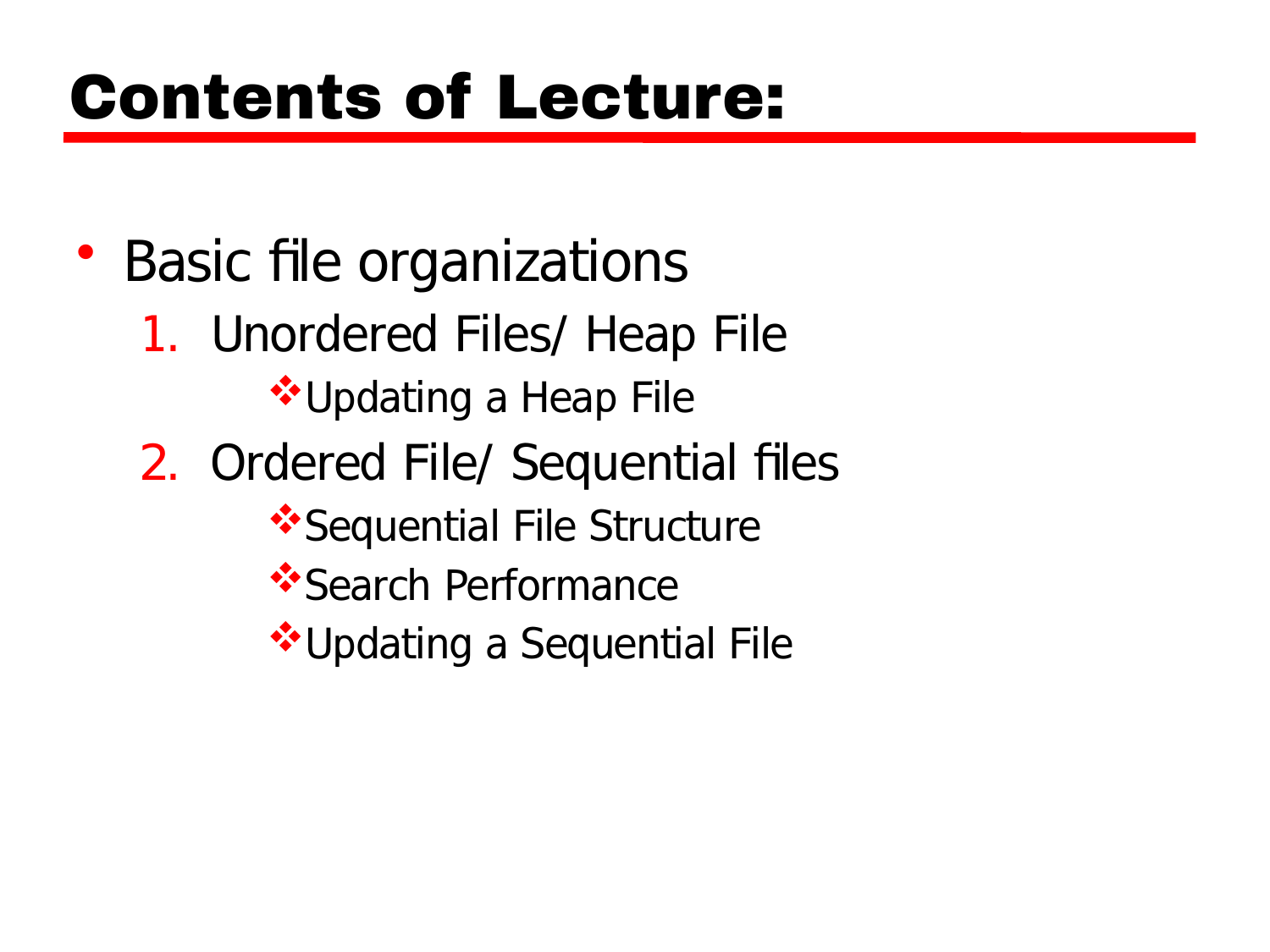

# Contents of Lecture:

Basic file organizations
Unordered Files/ Heap File
Updating a Heap File
Ordered File/ Sequential files
Sequential File Structure
Search Performance
Updating a Sequential File